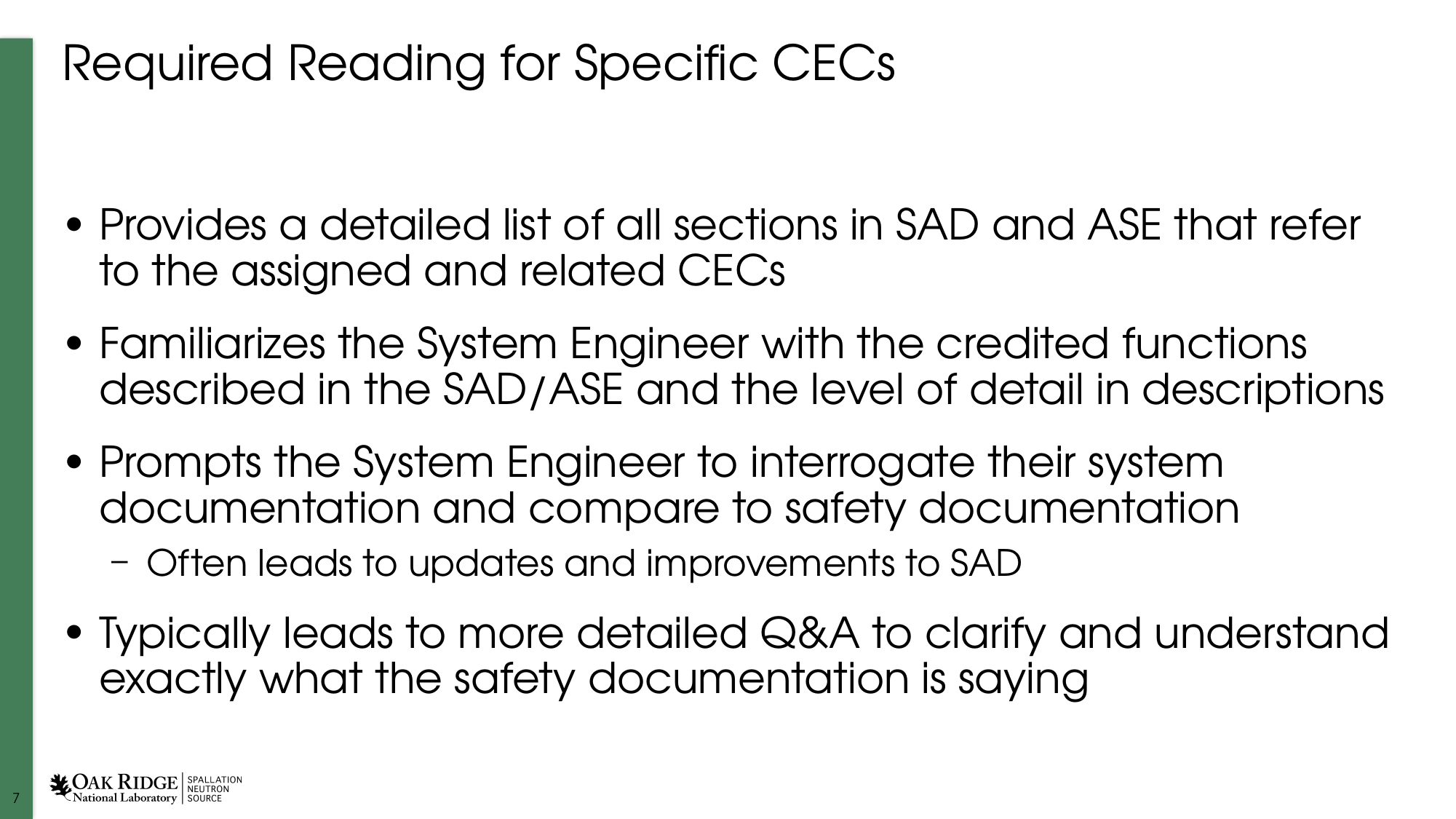

# Required Reading for Specific CECs
Provides a detailed list of all sections in SAD and ASE that refer to the assigned and related CECs
Familiarizes the System Engineer with the credited functions described in the SAD/ASE and the level of detail in descriptions
Prompts the System Engineer to interrogate their system documentation and compare to safety documentation
Often leads to updates and improvements to SAD
Typically leads to more detailed Q&A to clarify and understand exactly what the safety documentation is saying